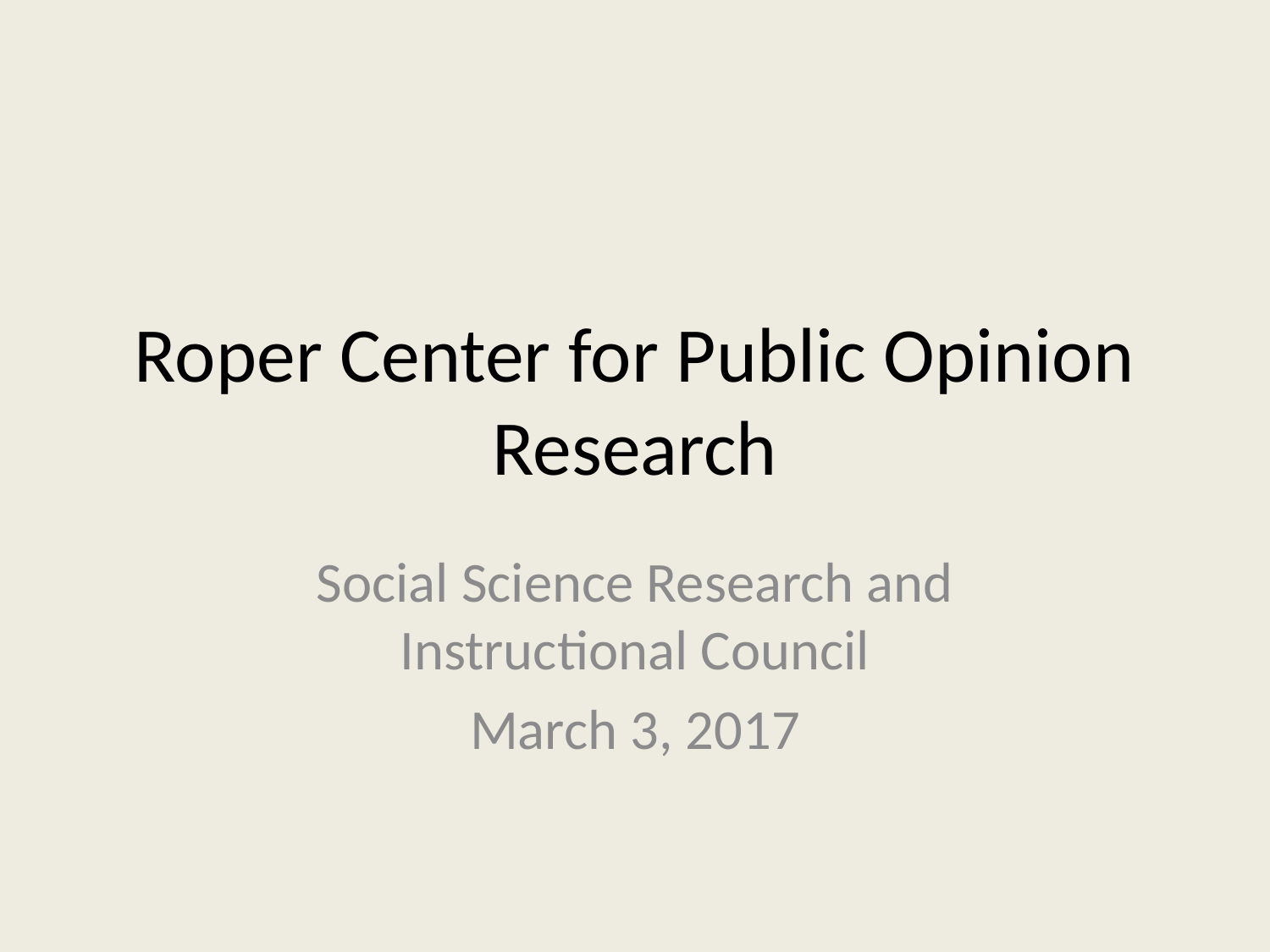

# Roper Center for Public Opinion Research
Social Science Research and Instructional Council
March 3, 2017